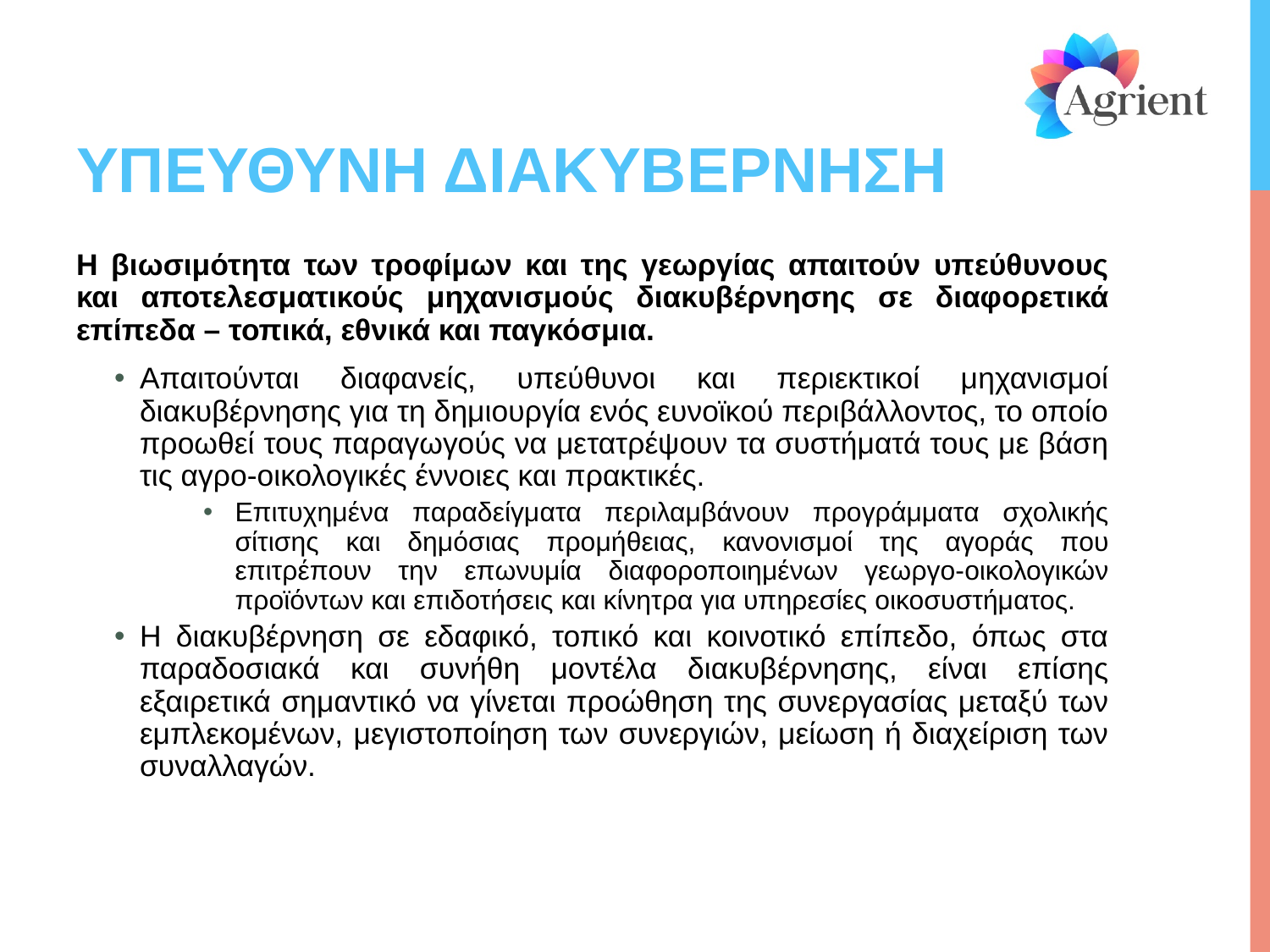

# ΥΠΕΥΘΥΝΗ ΔΙΑΚΥΒΕΡΝΗΣΗ
Η βιωσιμότητα των τροφίμων και της γεωργίας απαιτούν υπεύθυνους και αποτελεσματικούς μηχανισμούς διακυβέρνησης σε διαφορετικά επίπεδα – τοπικά, εθνικά και παγκόσμια.
Απαιτούνται διαφανείς, υπεύθυνοι και περιεκτικοί μηχανισμοί διακυβέρνησης για τη δημιουργία ενός ευνοϊκού περιβάλλοντος, το οποίο προωθεί τους παραγωγούς να μετατρέψουν τα συστήματά τους με βάση τις αγρο-οικολογικές έννοιες και πρακτικές.
Επιτυχημένα παραδείγματα περιλαμβάνουν προγράμματα σχολικής σίτισης και δημόσιας προμήθειας, κανονισμοί της αγοράς που επιτρέπουν την επωνυμία διαφοροποιημένων γεωργο-οικολογικών προϊόντων και επιδοτήσεις και κίνητρα για υπηρεσίες οικοσυστήματος.
Η διακυβέρνηση σε εδαφικό, τοπικό και κοινοτικό επίπεδο, όπως στα παραδοσιακά και συνήθη μοντέλα διακυβέρνησης, είναι επίσης εξαιρετικά σημαντικό να γίνεται προώθηση της συνεργασίας μεταξύ των εμπλεκομένων, μεγιστοποίηση των συνεργιών, μείωση ή διαχείριση των συναλλαγών.